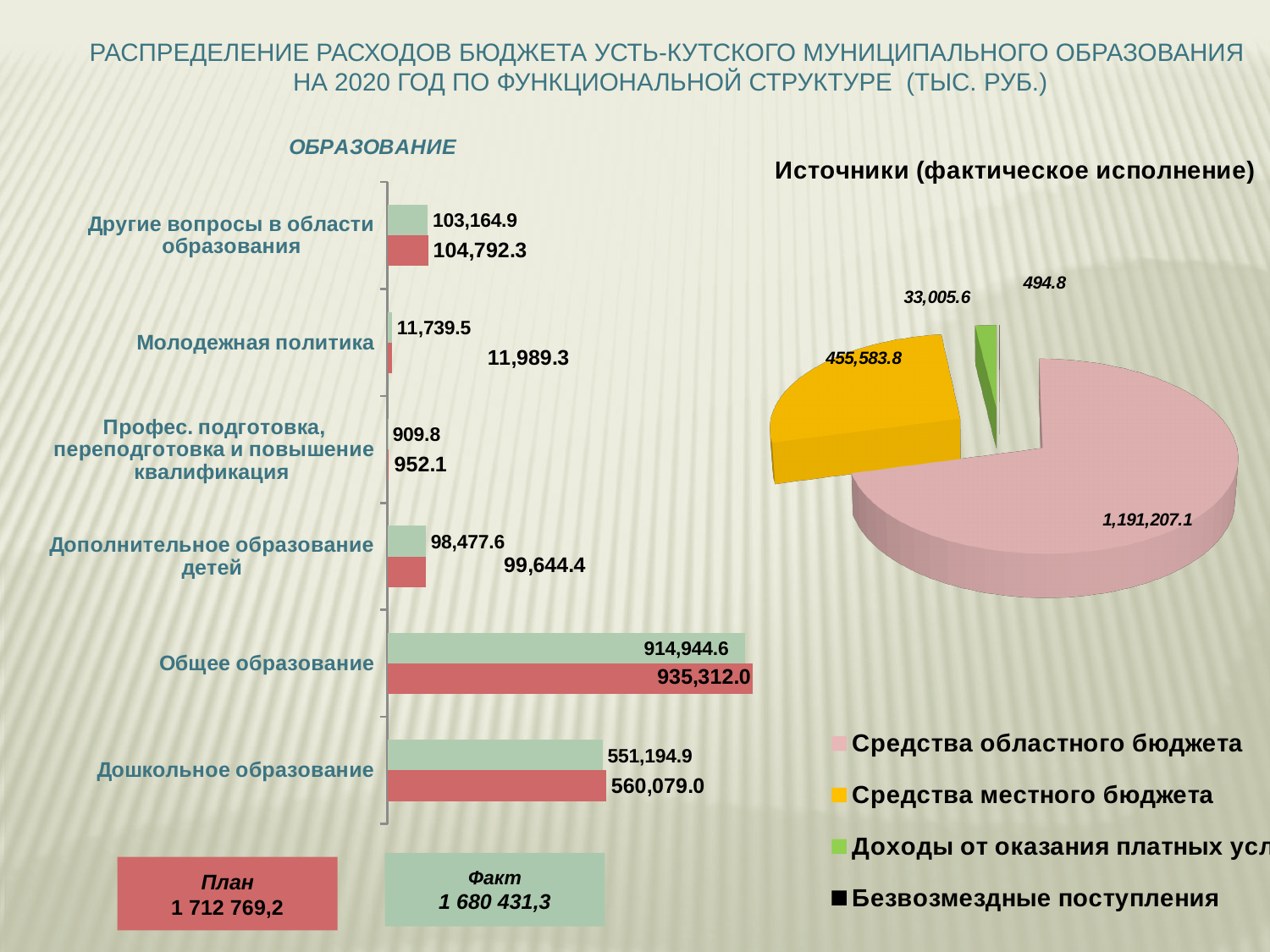

Распределение расходов бюджета усть-кутского муниципального образования
 на 2020 год по функциональной структуре  (тыс. руб.)

### Chart

| Category | План | Факт |
|---|---|---|
| Дошкольное образование | 560079.0 | 551194.9 |
| Общее образование | 935312.0 | 914944.6 |
| Дополнительное образование детей | 99644.4 | 98477.6 |
| Профес. подготовка, переподготовка и повышение квалификация  | 952.1 | 909.8 |
| Молодежная политика | 11989.3 | 11739.5 |
| Другие вопросы в области образования | 104792.3 | 103164.9 |

[unsupported chart]

Факт
1 680 431,3
План
1 712 769,2